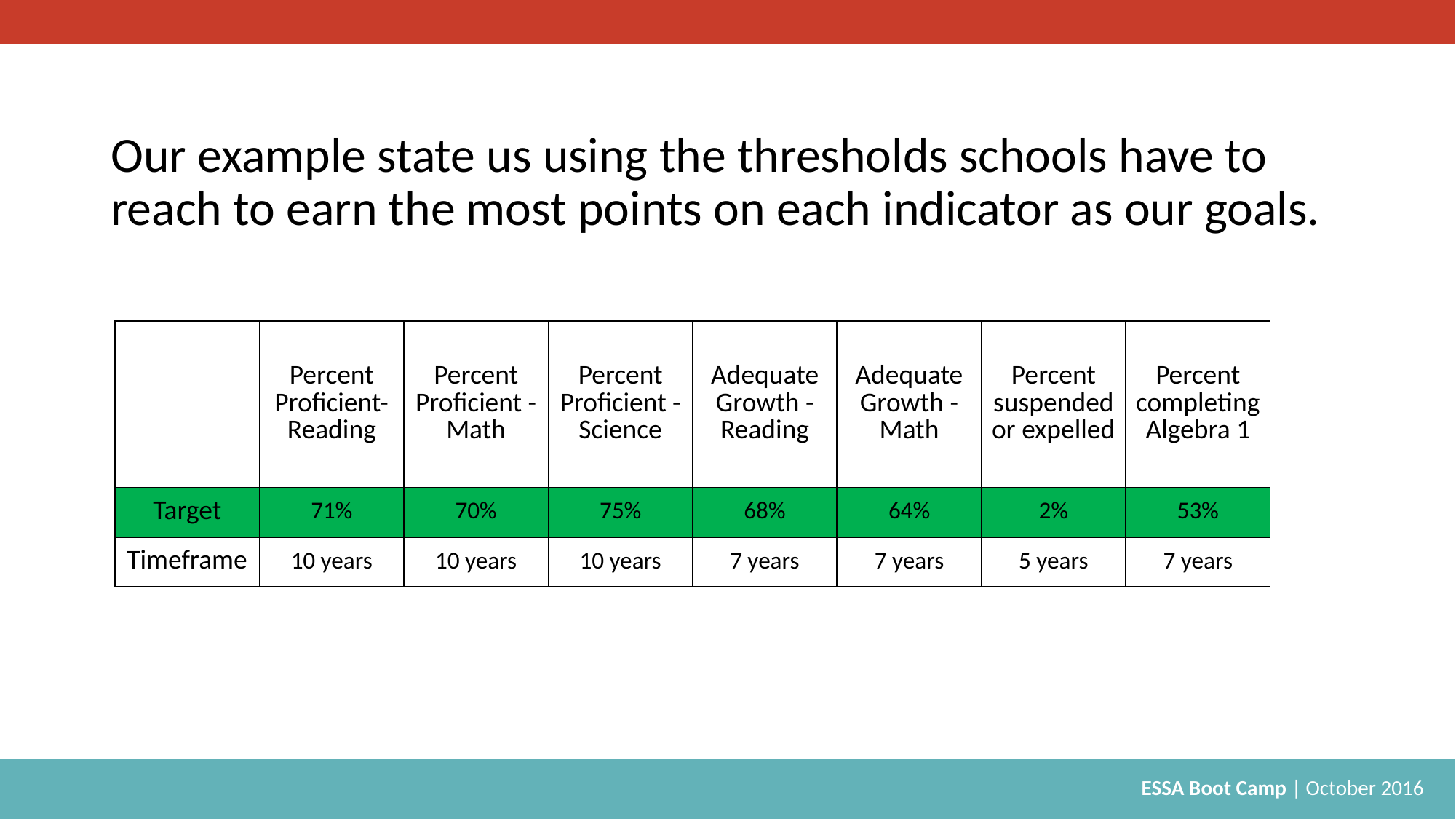

# Our example state us using the thresholds schools have to reach to earn the most points on each indicator as our goals.
|  | Percent Proficient- Reading | Percent Proficient - Math | Percent Proficient - Science | Adequate Growth - Reading | Adequate Growth - Math | Percent suspended or expelled | Percent completing Algebra 1 |
| --- | --- | --- | --- | --- | --- | --- | --- |
| Target | 71% | 70% | 75% | 68% | 64% | 2% | 53% |
| Timeframe | 10 years | 10 years | 10 years | 7 years | 7 years | 5 years | 7 years |